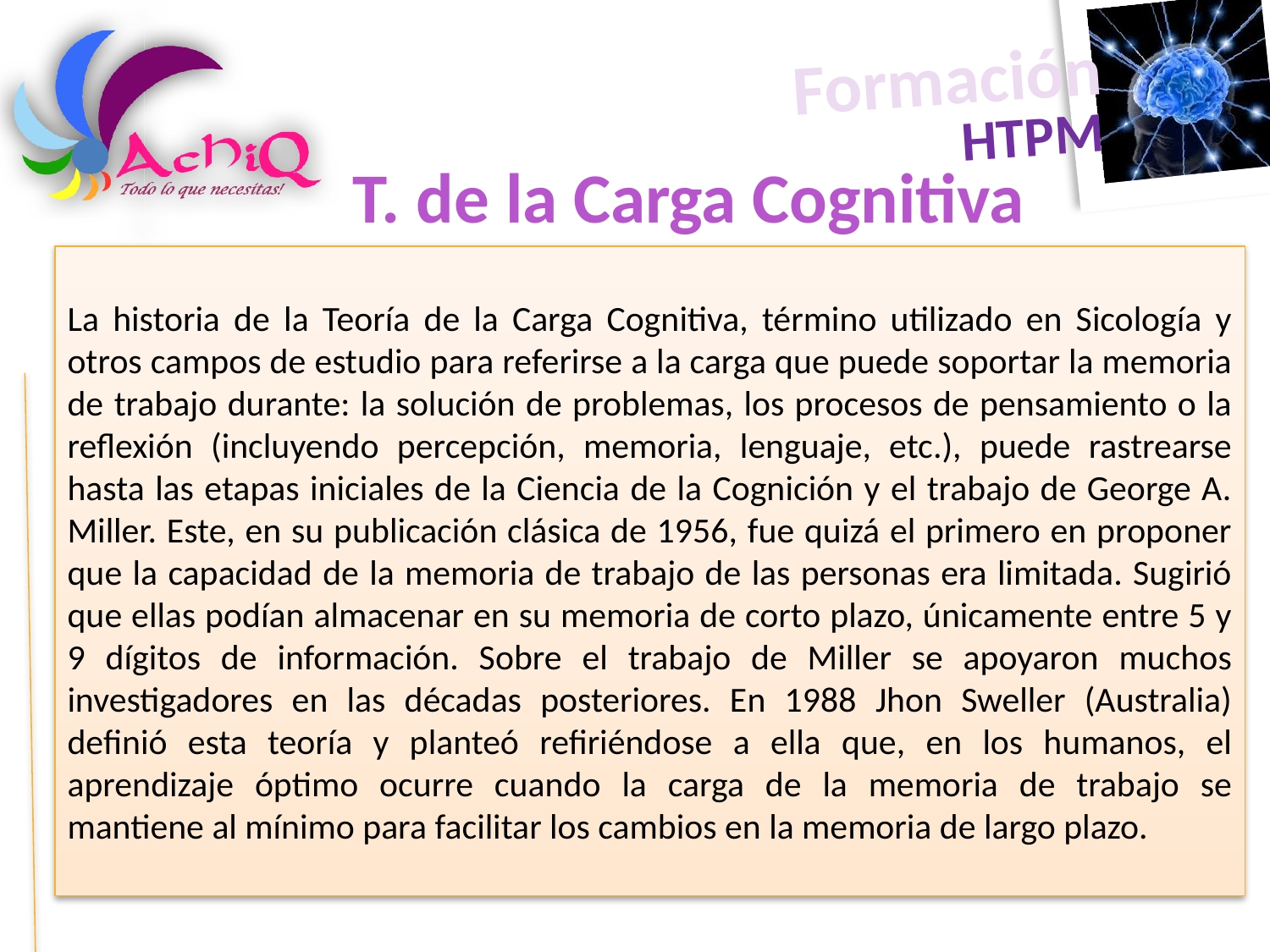

T. de la Carga Cognitiva
La historia de la Teoría de la Carga Cognitiva, término utilizado en Sicología y otros campos de estudio para referirse a la carga que puede soportar la memoria de trabajo durante: la solución de problemas, los procesos de pensamiento o la reflexión (incluyendo percepción, memoria, lenguaje, etc.), puede rastrearse hasta las etapas iniciales de la Ciencia de la Cognición y el trabajo de George A. Miller. Este, en su publicación clásica de 1956, fue quizá el primero en proponer que la capacidad de la memoria de trabajo de las personas era limitada. Sugirió que ellas podían almacenar en su memoria de corto plazo, únicamente entre 5 y 9 dígitos de información. Sobre el trabajo de Miller se apoyaron muchos investigadores en las décadas posteriores. En 1988 Jhon Sweller (Australia) definió esta teoría y planteó refiriéndose a ella que, en los humanos, el aprendizaje óptimo ocurre cuando la carga de la memoria de trabajo se mantiene al mínimo para facilitar los cambios en la memoria de largo plazo.